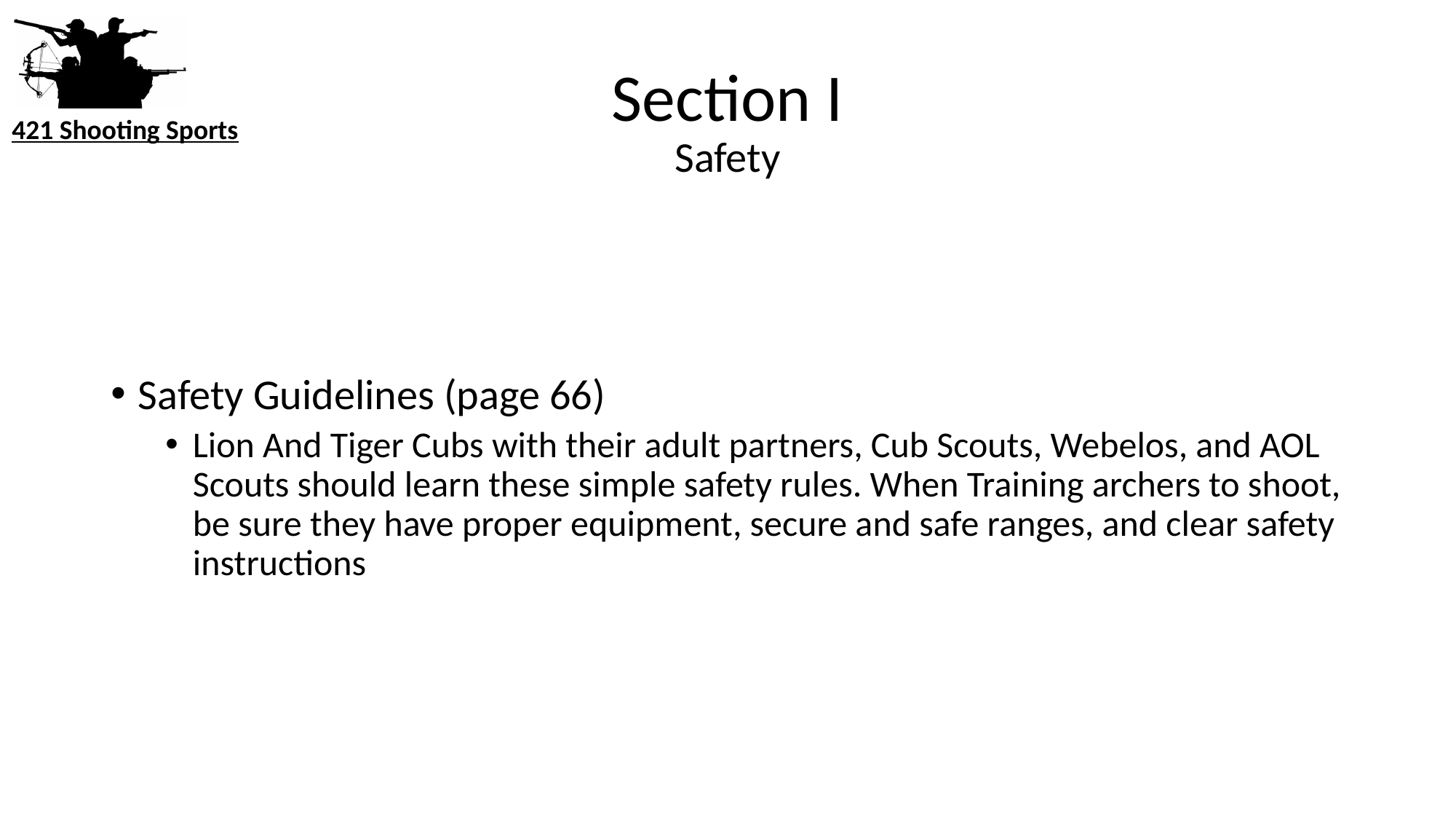

# Section I Safety
Safety Guidelines (page 66)
Lion And Tiger Cubs with their adult partners, Cub Scouts, Webelos, and AOL Scouts should learn these simple safety rules. When Training archers to shoot, be sure they have proper equipment, secure and safe ranges, and clear safety instructions